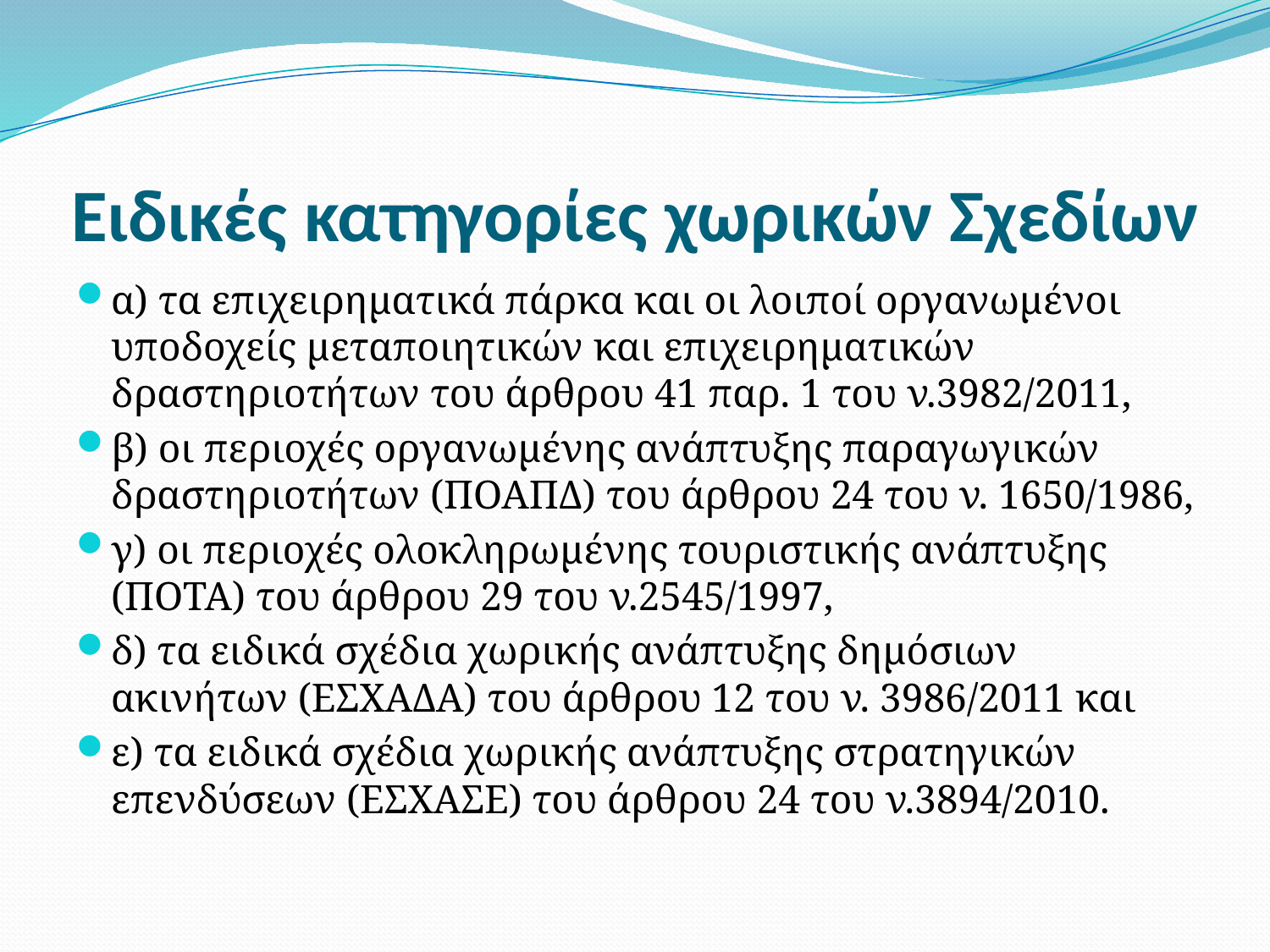

# Ειδικές κατηγορίες χωρικών Σχεδίων
α) τα επιχειρηματικά πάρκα και οι λοιποί οργανωμένοι υποδοχείς μεταποιητικών και επιχειρηματικών δραστηριοτήτων του άρθρου 41 παρ. 1 του ν.3982/2011,
β) οι περιοχές οργανωμένης ανάπτυξης παραγωγικών δραστηριοτήτων (ΠΟΑΠΔ) του άρθρου 24 του ν. 1650/1986,
γ) οι περιοχές ολοκληρωμένης τουριστικής ανάπτυξης (ΠΟΤΑ) του άρθρου 29 του ν.2545/1997,
δ) τα ειδικά σχέδια χωρικής ανάπτυξης δημόσιων ακινήτων (ΕΣΧΑΔΑ) του άρθρου 12 του ν. 3986/2011 και
ε) τα ειδικά σχέδια χωρικής ανάπτυξης στρατηγικών επενδύσεων (ΕΣΧΑΣΕ) του άρθρου 24 του ν.3894/2010.